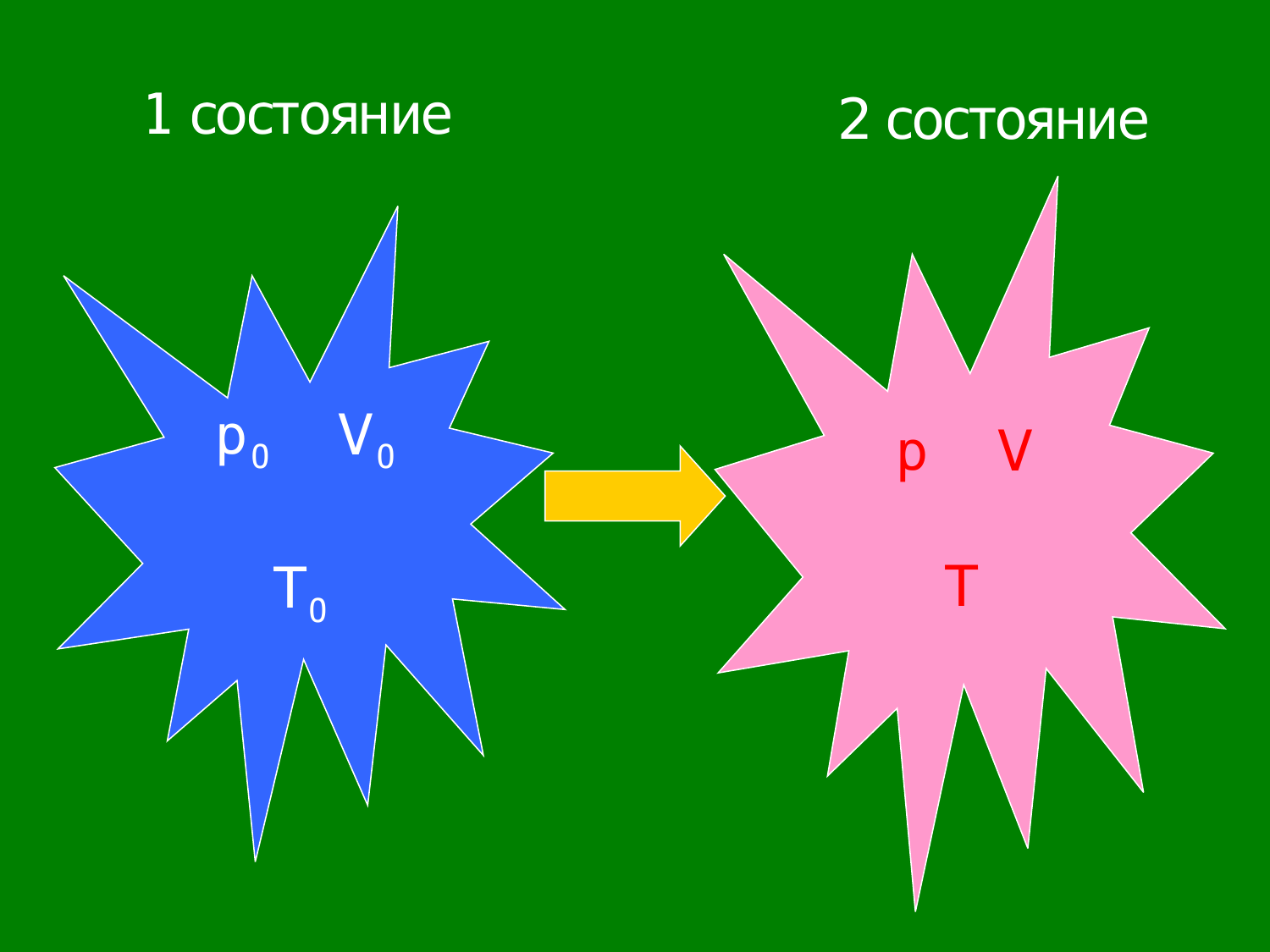

1 состояние
2 состояние
p    V

T
p0       V0

T0